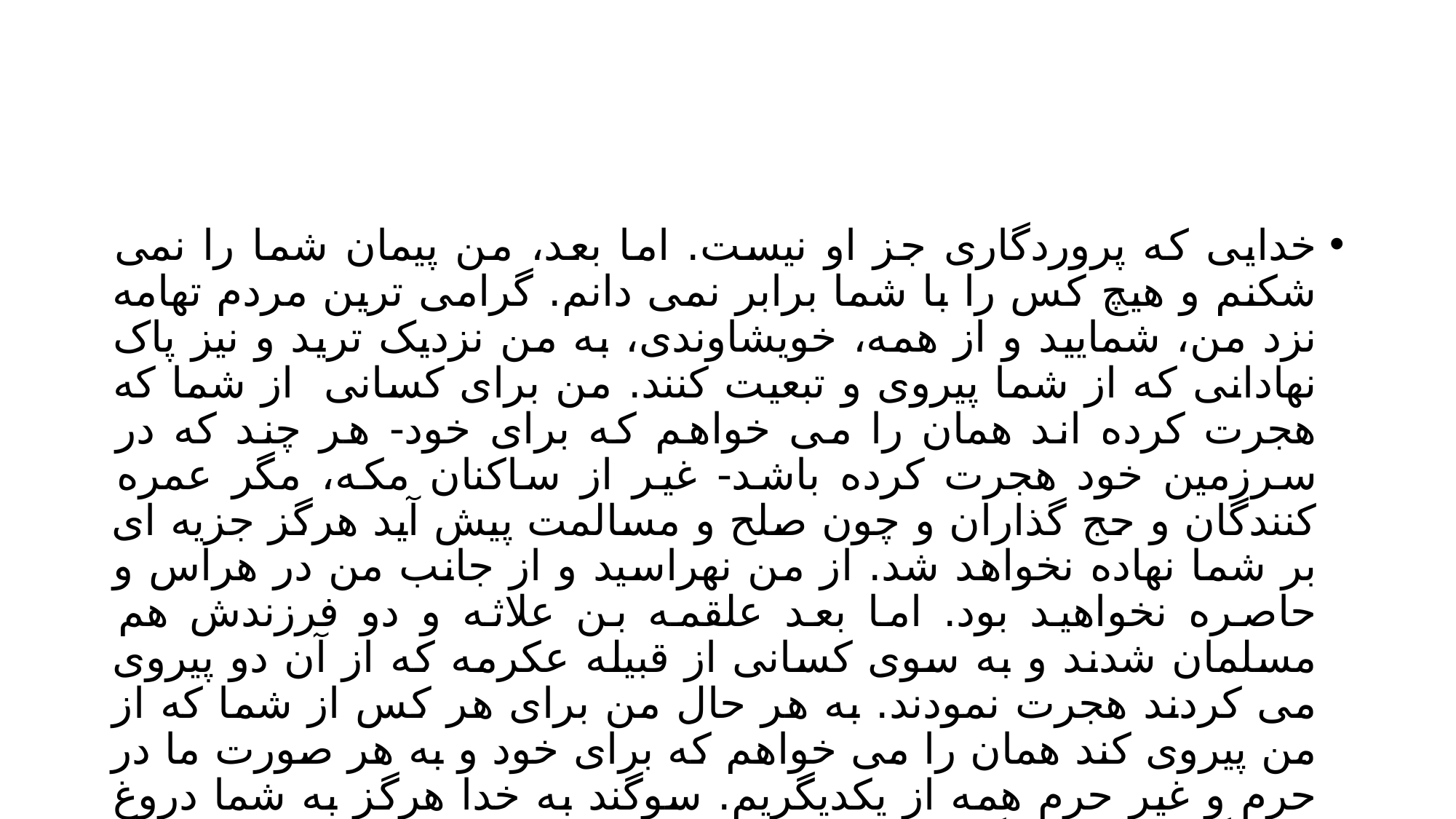

#
خدایی که پروردگاری جز او نیست. اما بعد، من پیمان شما را نمی شکنم و هیچ کس را با شما برابر نمی دانم. گرامی ترین مردم تهامه نزد من، شمایید و از همه، خویشاوندی، به من نزدیک ترید و نیز پاک نهادانی که از شما پیروی و تبعیت کنند. من برای کسانی  از شما که هجرت کرده اند همان را می خواهم که برای خود- هر چند که در سرزمین خود هجرت کرده باشد- غیر از ساکنان مکه، مگر عمره کنندگان و حج گذاران و چون صلح و مسالمت پیش آید هرگز جزیه ای بر شما نهاده نخواهد شد. از من نهراسید و از جانب من در هراس و حاصره نخواهید بود. اما بعد علقمه بن علاثه و دو فرزندش هم مسلمان شدند و به سوی کسانی از قبیله عکرمه که از آن دو پیروی می کردند هجرت نمودند. به هر حال من برای هر کس از شما که از من پیروی کند همان را می خواهم که برای خود و به هر صورت ما در حرم و غیر حرم همه از یکدیگریم. سوگند به خدا هرگز به شما دروغ نمی گویم و پروردگارتان شما را دوست می دارد.